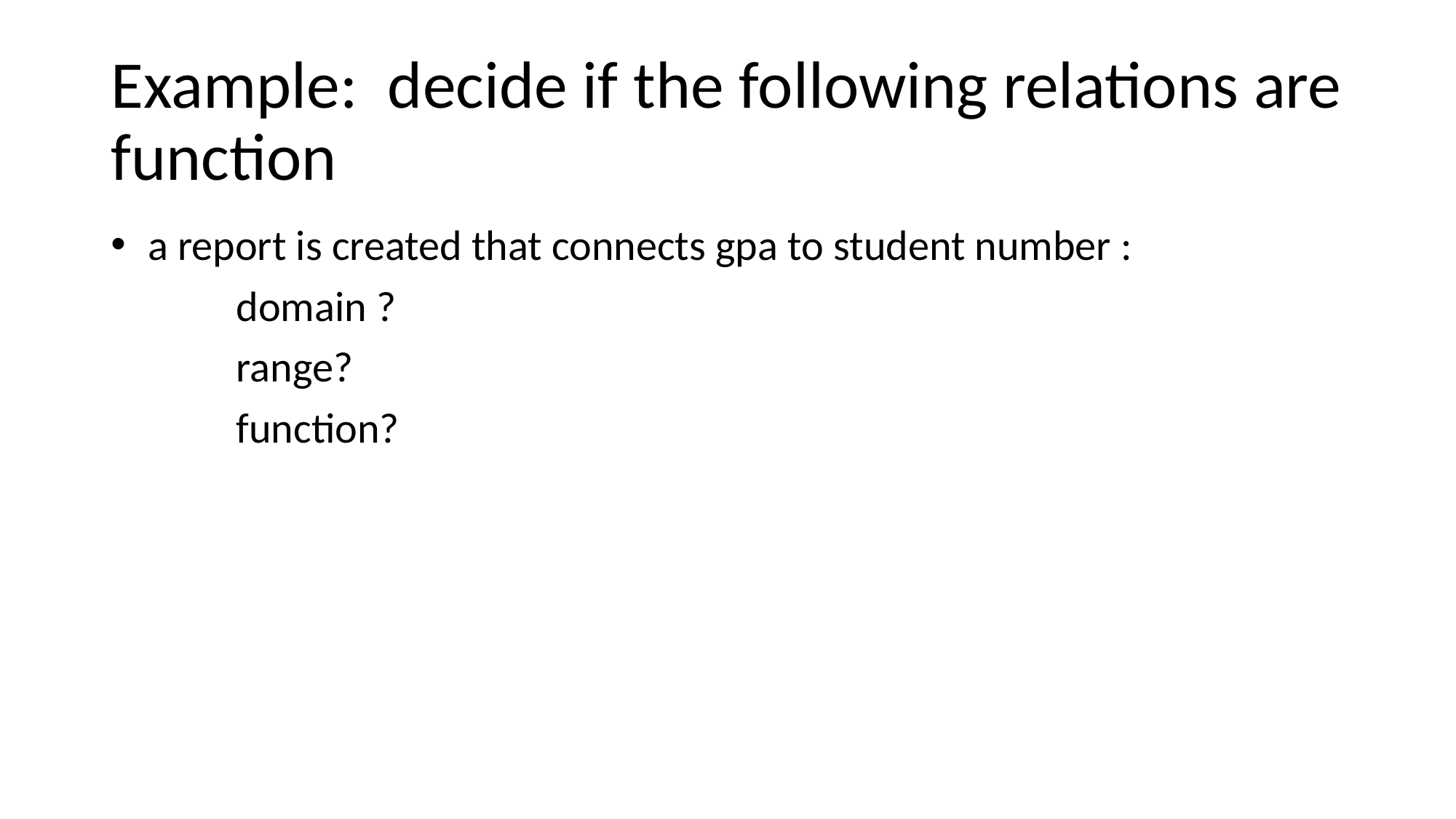

# Example:  decide if the following relations are function
 a report is created that connects gpa to student number :
             domain ?
             range?
             function?